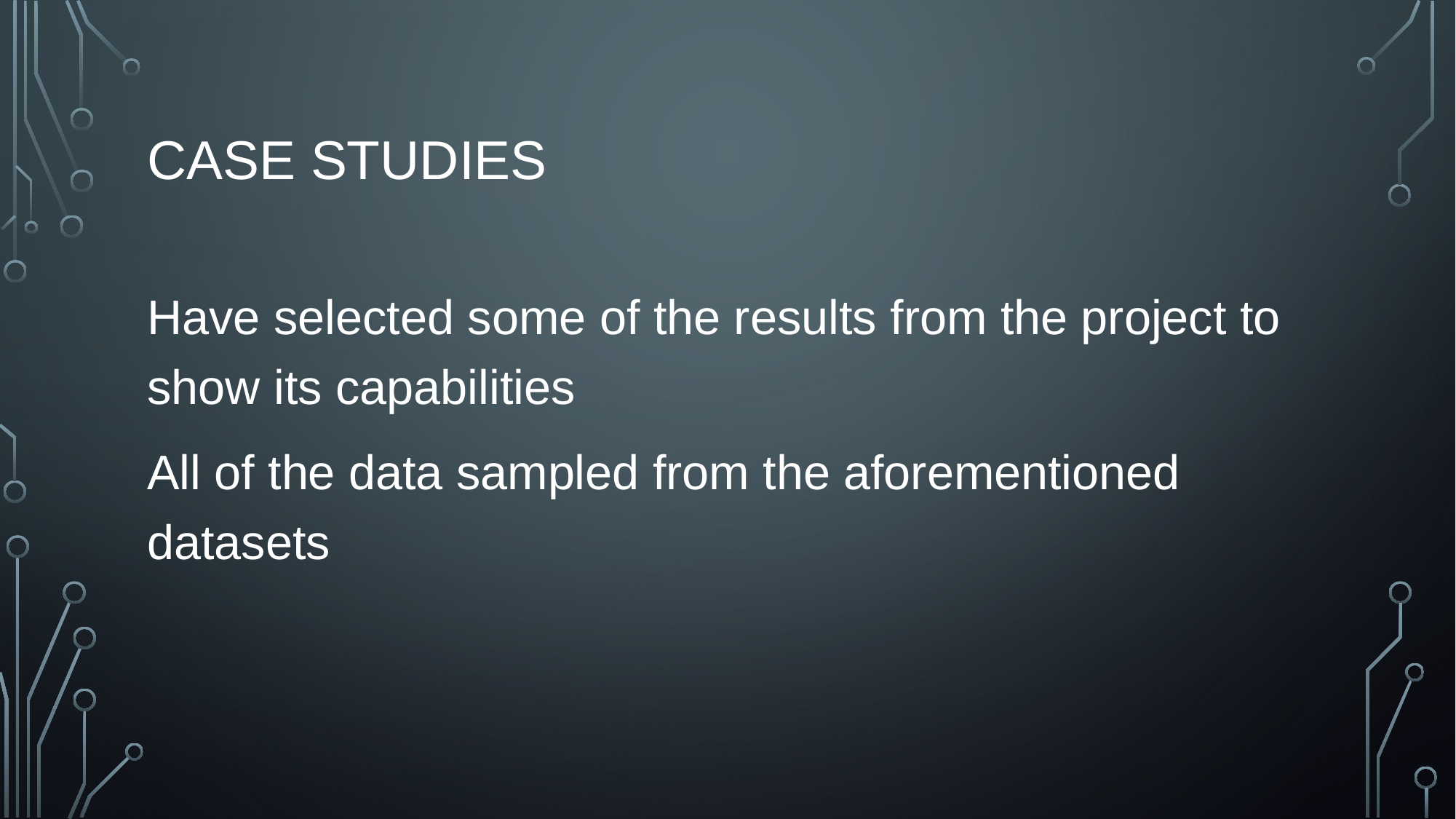

# Case Studies
Have selected some of the results from the project to show its capabilities
All of the data sampled from the aforementioned datasets